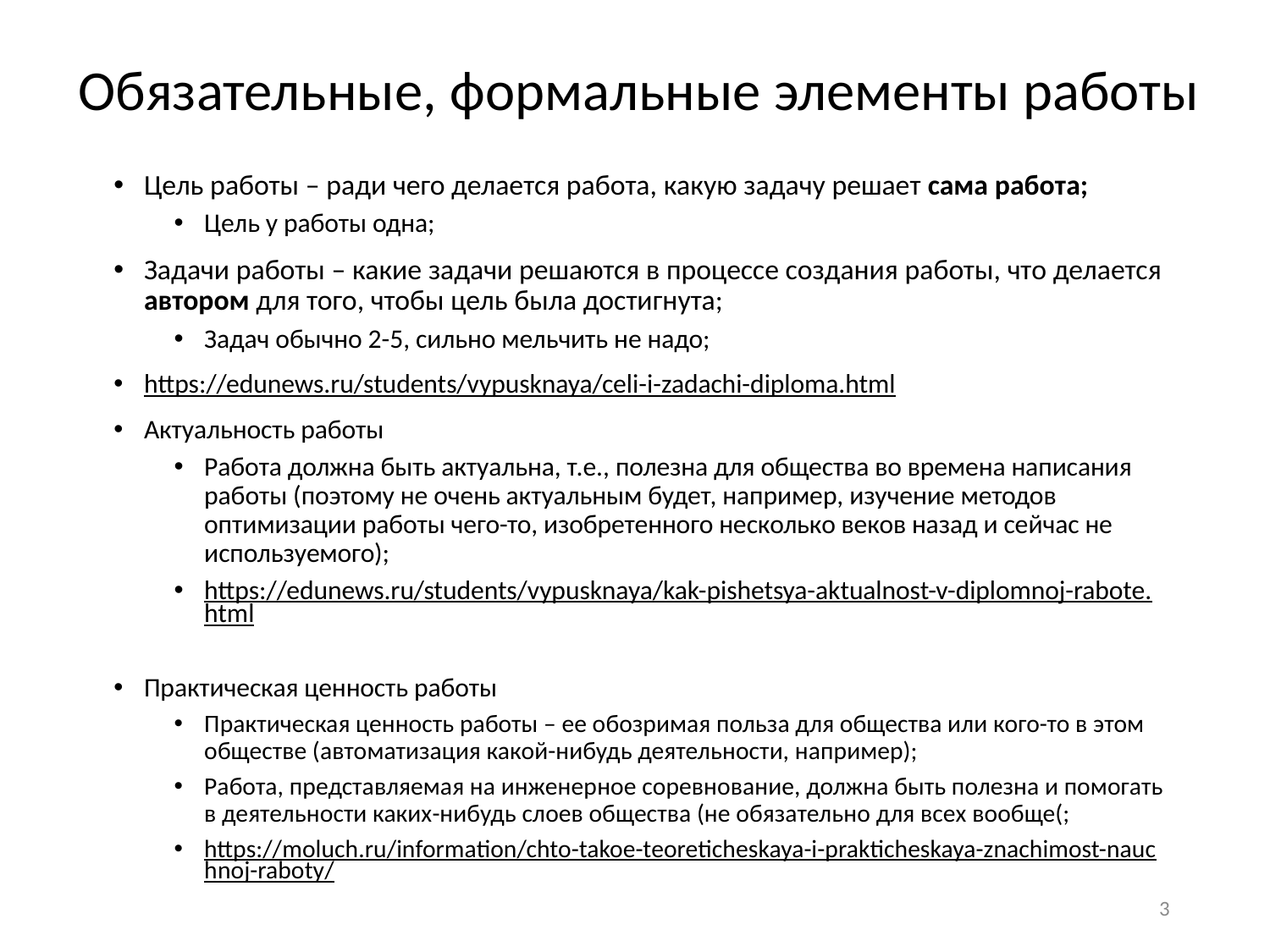

# Обязательные, формальные элементы работы
Цель работы – ради чего делается работа, какую задачу решает сама работа;
Цель у работы одна;
Задачи работы – какие задачи решаются в процессе создания работы, что делается автором для того, чтобы цель была достигнута;
Задач обычно 2-5, сильно мельчить не надо;
https://edunews.ru/students/vypusknaya/celi-i-zadachi-diploma.html
Актуальность работы
Работа должна быть актуальна, т.е., полезна для общества во времена написания работы (поэтому не очень актуальным будет, например, изучение методов оптимизации работы чего-то, изобретенного несколько веков назад и сейчас не используемого);
https://edunews.ru/students/vypusknaya/kak-pishetsya-aktualnost-v-diplomnoj-rabote.html
Практическая ценность работы
Практическая ценность работы – ее обозримая польза для общества или кого-то в этом обществе (автоматизация какой-нибудь деятельности, например);
Работа, представляемая на инженерное соревнование, должна быть полезна и помогать в деятельности каких-нибудь слоев общества (не обязательно для всех вообще(;
https://moluch.ru/information/chto-takoe-teoreticheskaya-i-prakticheskaya-znachimost-nauchnoj-raboty/

3